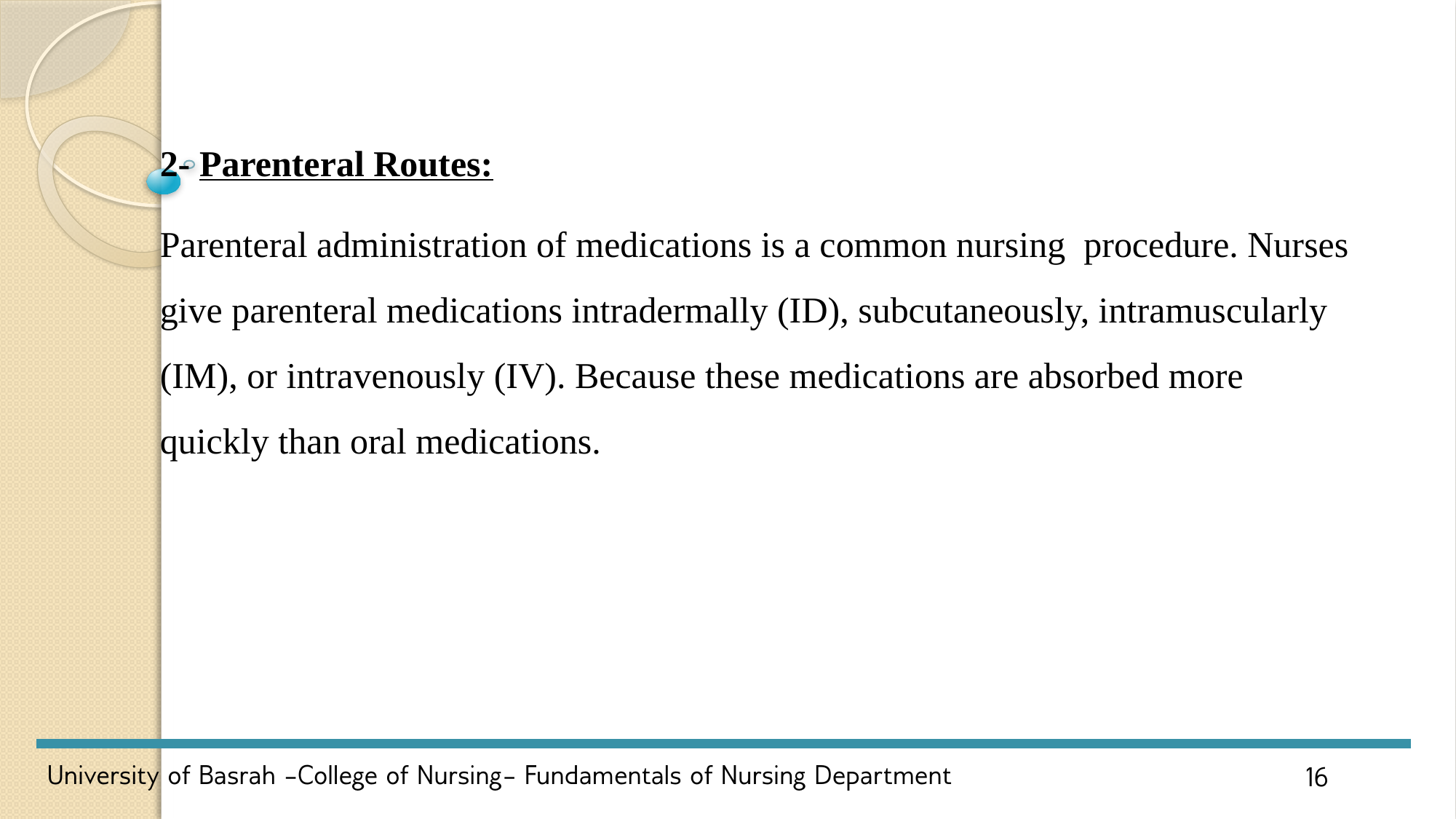

2- Parenteral Routes:
Parenteral administration of medications is a common nursing  procedure. Nurses give parenteral medications intradermally (ID), subcutaneously, intramuscularly (IM), or intravenously (IV). Because these medications are absorbed more quickly than oral medications.

16
University of Basrah –College of Nursing– Fundamentals of Nursing Department